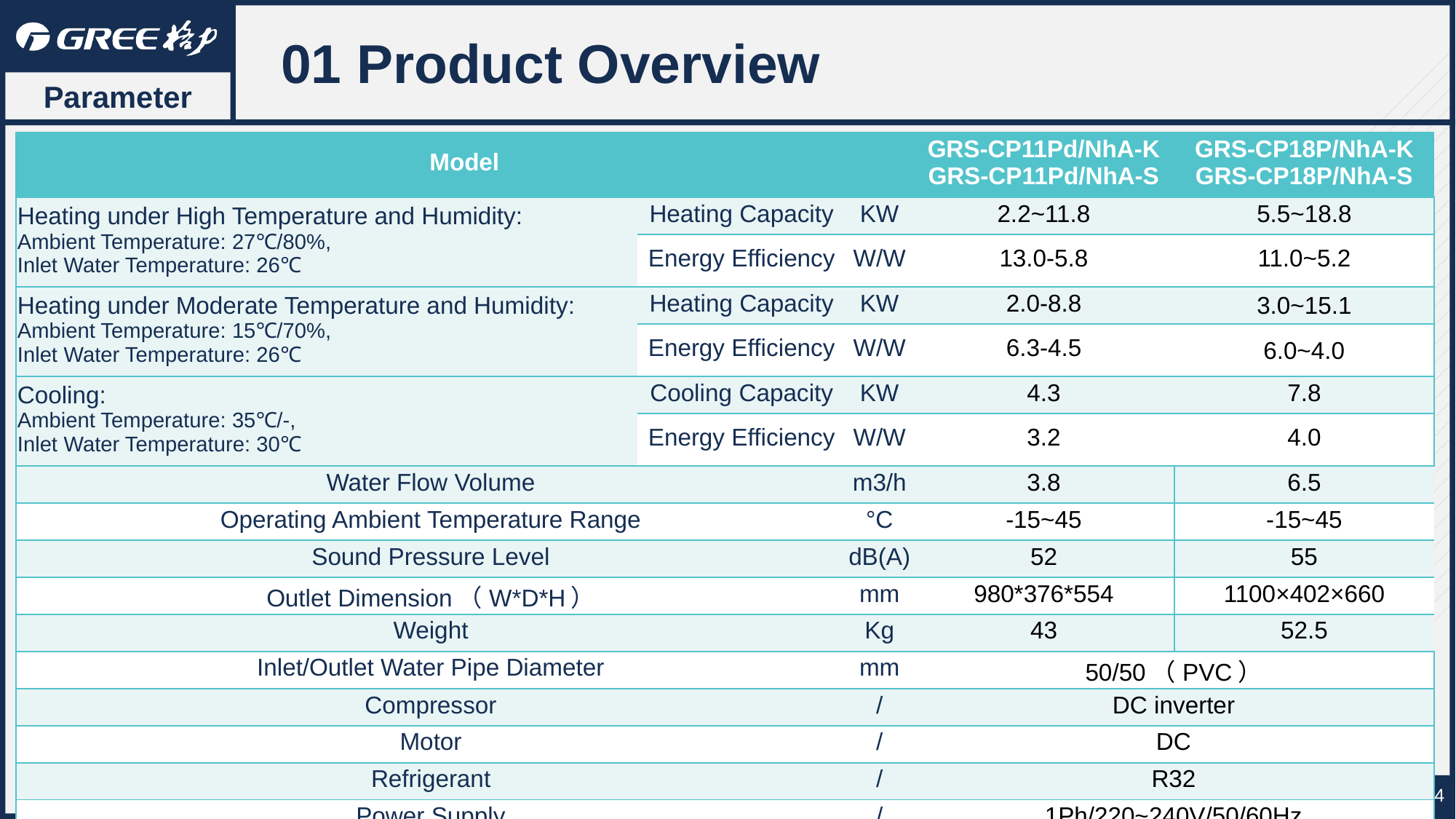

01 Product Overview
Parameter
| Model |  |  | GRS-CP11Pd/NhA-K GRS-CP11Pd/NhA-S | GRS-CP18P/NhA-K GRS-CP18P/NhA-S |
| --- | --- | --- | --- | --- |
| Heating under High Temperature and Humidity: Ambient Temperature: 27℃/80%, Inlet Water Temperature: 26℃ | Heating Capacity | KW | 2.2~11.8 | 5.5~18.8 |
|  | Energy Efficiency | W/W | 13.0-5.8 | 11.0~5.2 |
| Heating under Moderate Temperature and Humidity: Ambient Temperature: 15℃/70%, Inlet Water Temperature: 26℃ | Heating Capacity | KW | 2.0-8.8 | 3.0~15.1 |
|  | Energy Efficiency | W/W | 6.3-4.5 | 6.0~4.0 |
| Cooling: Ambient Temperature: 35℃/-, Inlet Water Temperature: 30℃ | Cooling Capacity | KW | 4.3 | 7.8 |
|  | Energy Efficiency | W/W | 3.2 | 4.0 |
| Water Flow Volume |  | m3/h | 3.8 | 6.5 |
| Operating Ambient Temperature Range |  | °C | -15~45 | -15~45 |
| Sound Pressure Level |  | dB(A) | 52 | 55 |
| Outlet Dimension（W\*D\*H） |  | mm | 980\*376\*554 | 1100×402×660 |
| Weight |  | Kg | 43 | 52.5 |
| Inlet/Outlet Water Pipe Diameter |  | mm | 50/50（PVC） |  |
| Compressor |  | / | DC inverter |  |
| Motor |  | / | DC |  |
| Refrigerant |  | / | R32 |  |
| Power Supply |  | / | 1Ph/220~240V/50/60Hz |  |